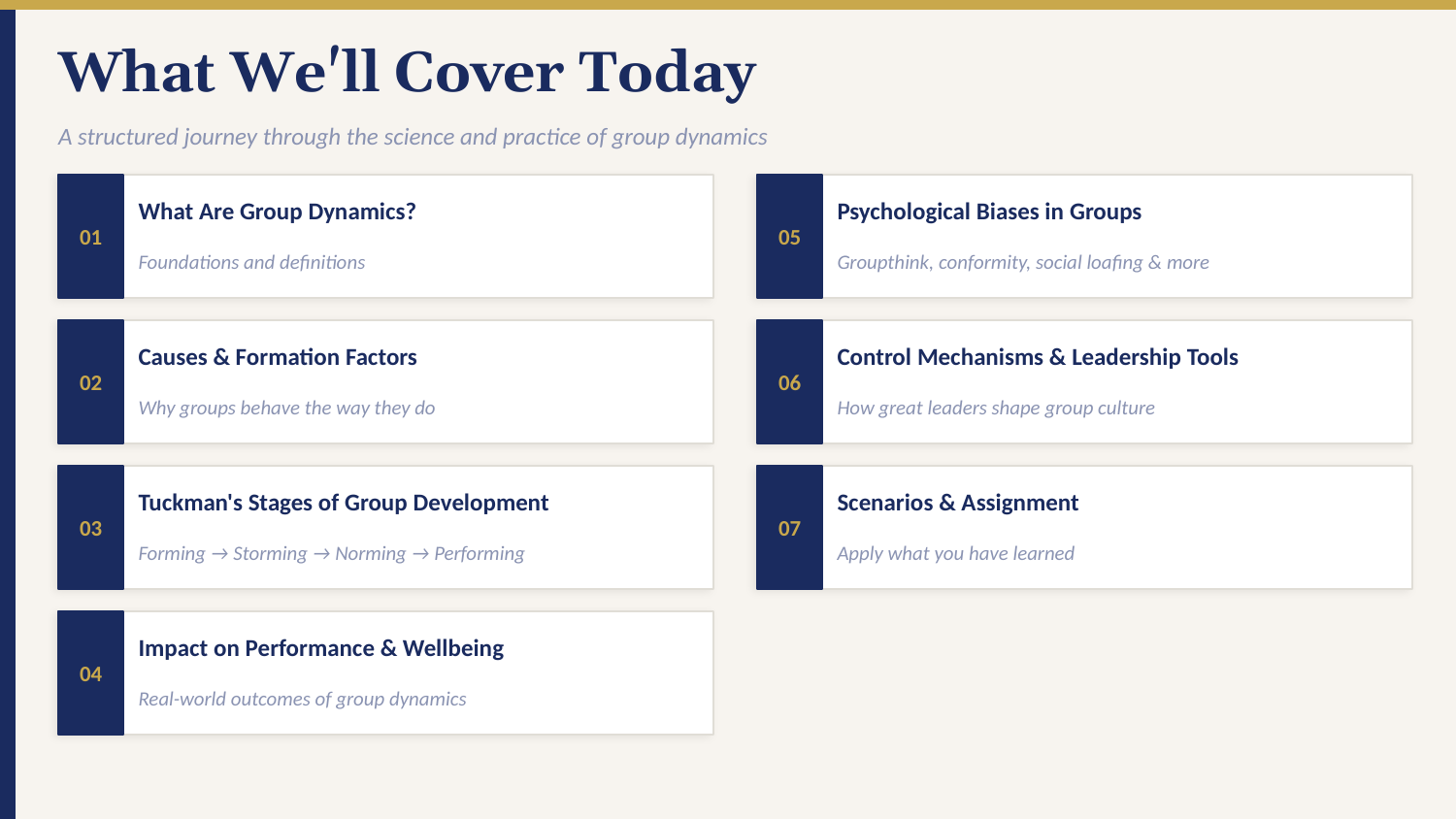

What We'll Cover Today
A structured journey through the science and practice of group dynamics

01

05
What Are Group Dynamics?
Psychological Biases in Groups
Foundations and definitions
Groupthink, conformity, social loafing & more

02

06
Causes & Formation Factors
Control Mechanisms & Leadership Tools
Why groups behave the way they do
How great leaders shape group culture

03

07
Tuckman's Stages of Group Development
Scenarios & Assignment
Forming → Storming → Norming → Performing
Apply what you have learned

04
Impact on Performance & Wellbeing
Real-world outcomes of group dynamics